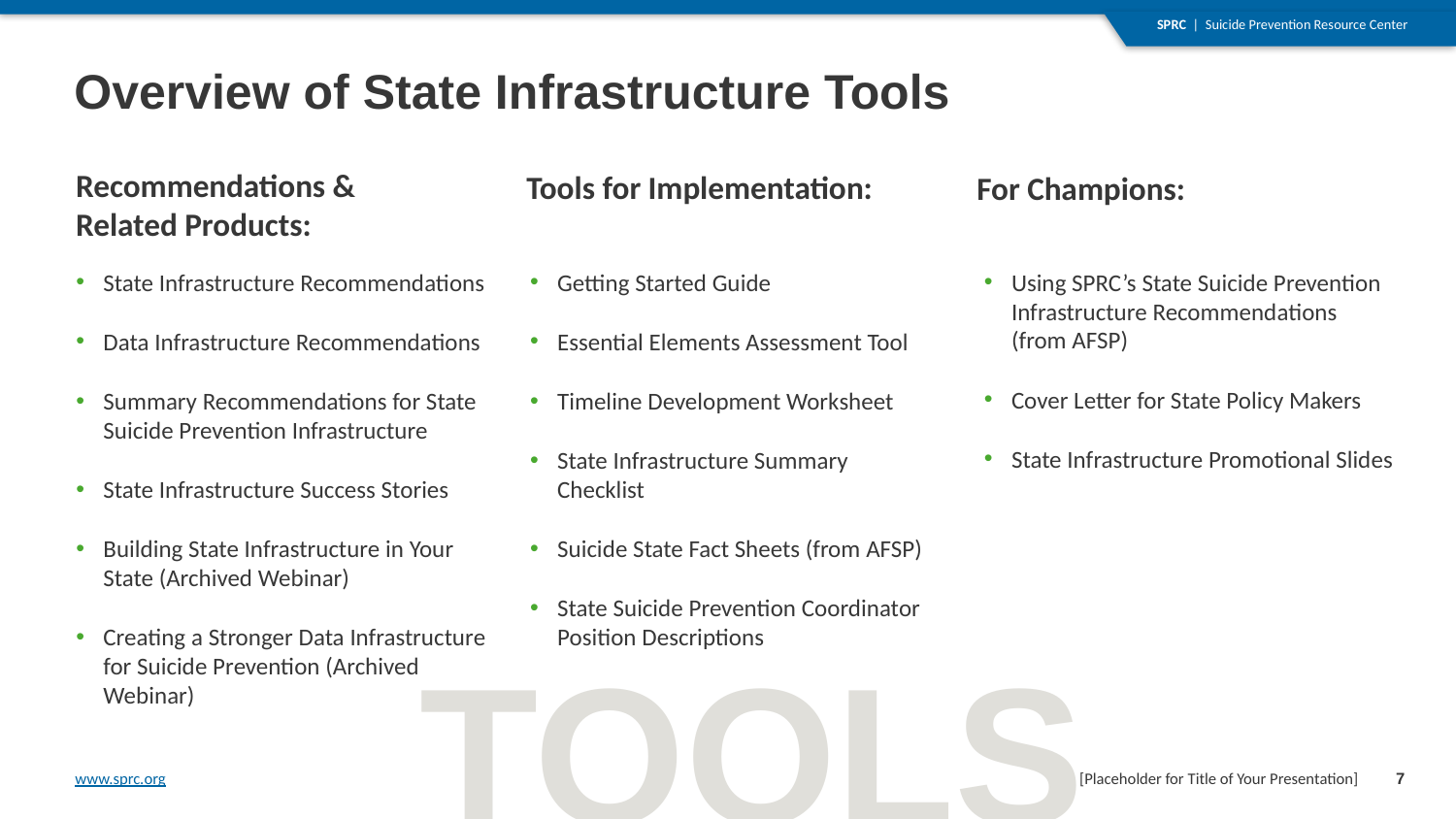

# Overview of State Infrastructure Tools
Recommendations & Related Products:
Tools for Implementation:
For Champions:
State Infrastructure Recommendations
Data Infrastructure Recommendations
Summary Recommendations for State Suicide Prevention Infrastructure
State Infrastructure Success Stories
Building State Infrastructure in Your State (Archived Webinar)
Creating a Stronger Data Infrastructure for Suicide Prevention (Archived Webinar)
Getting Started Guide
Essential Elements Assessment Tool
Timeline Development Worksheet
State Infrastructure Summary Checklist
Suicide State Fact Sheets (from AFSP)
State Suicide Prevention Coordinator Position Descriptions

Using SPRC’s State Suicide Prevention Infrastructure Recommendations (from AFSP)
Cover Letter for State Policy Makers
State Infrastructure Promotional Slides

TOOLS
7
[Placeholder for Title of Your Presentation]